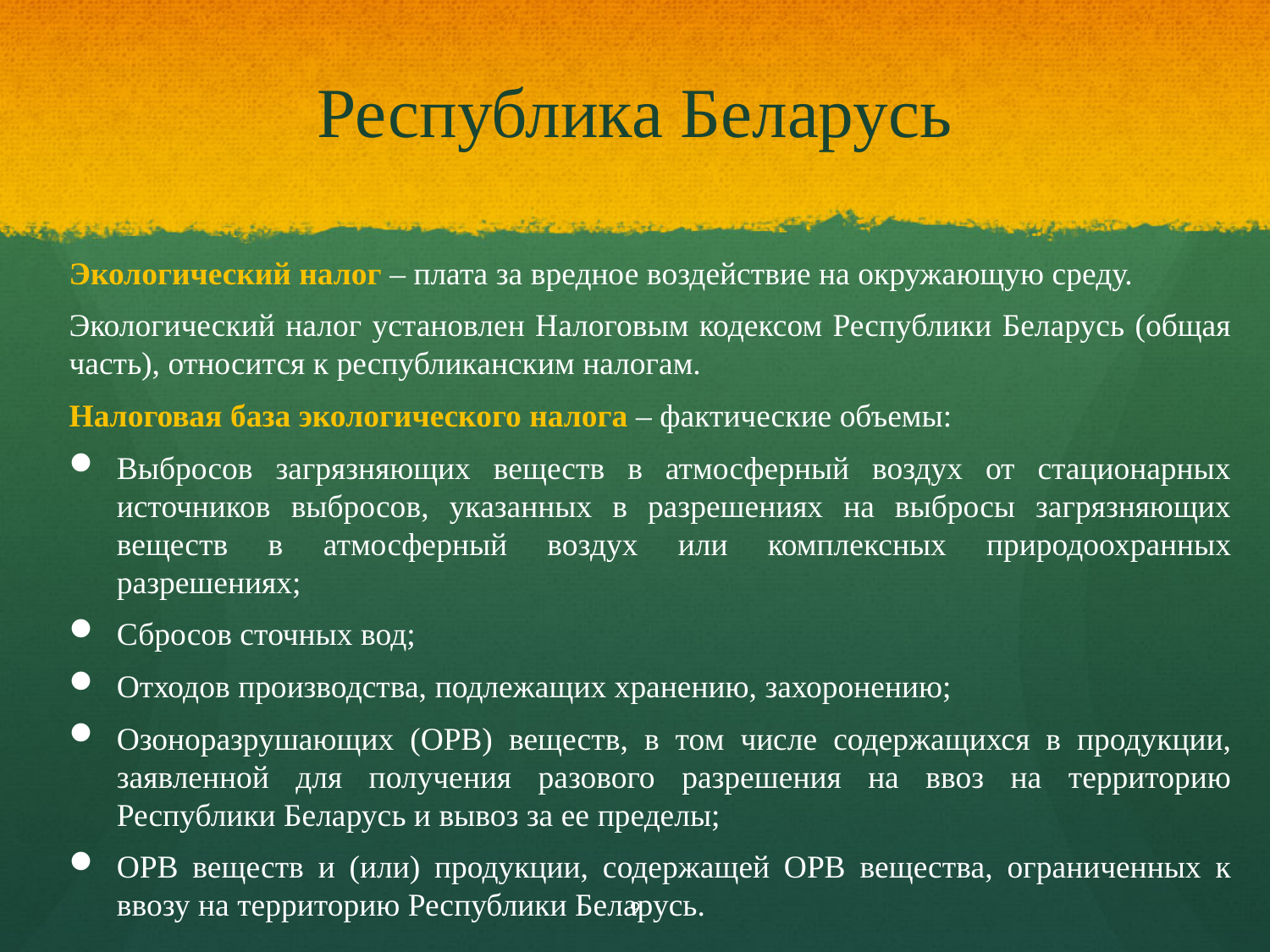

# Республика Беларусь
Экологический налог – плата за вредное воздействие на окружающую среду.
Экологический налог установлен Налоговым кодексом Республики Беларусь (общая часть), относится к республиканским налогам.
Налоговая база экологического налога – фактические объемы:
Выбросов загрязняющих веществ в атмосферный воздух от стационарных источников выбросов, указанных в разрешениях на выбросы загрязняющих веществ в атмосферный воздух или комплексных природоохранных разрешениях;
Сбросов сточных вод;
Отходов производства, подлежащих хранению, захоронению;
Озоноразрушающих (ОРВ) веществ, в том числе содержащихся в продукции, заявленной для получения разового разрешения на ввоз на территорию Республики Беларусь и вывоз за ее пределы;
ОРВ веществ и (или) продукции, содержащей ОРВ вещества, ограниченных к ввозу на территорию Республики Беларусь.
9